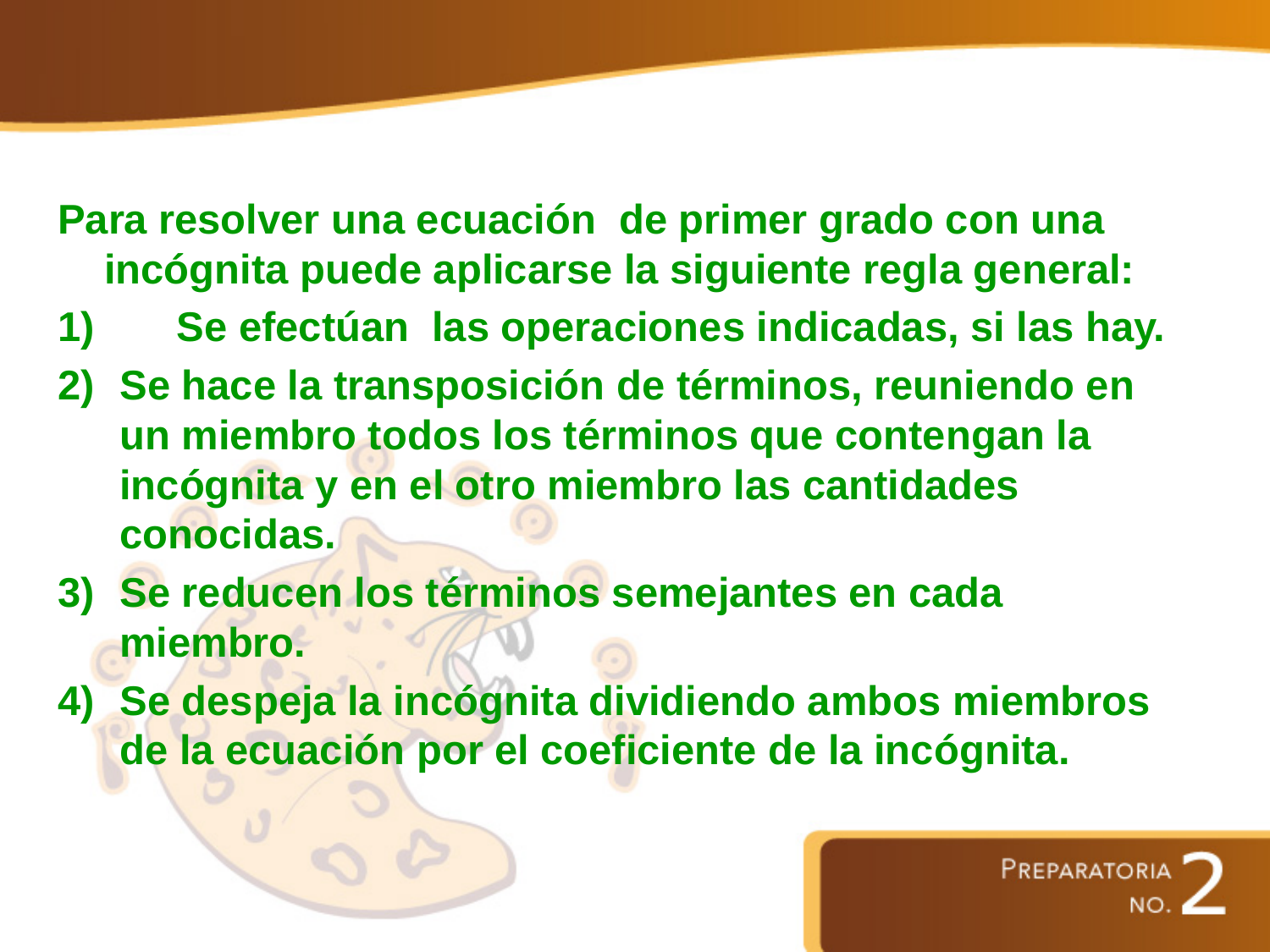

Para resolver una ecuación  de primer grado con una incógnita puede aplicarse la siguiente regla general:
     Se efectúan  las operaciones indicadas, si las hay.
Se hace la transposición de términos, reuniendo en un miembro todos los términos que contengan la incógnita y en el otro miembro las cantidades conocidas.
Se reducen los términos semejantes en cada miembro.
Se despeja la incógnita dividiendo ambos miembros de la ecuación por el coeficiente de la incógnita.